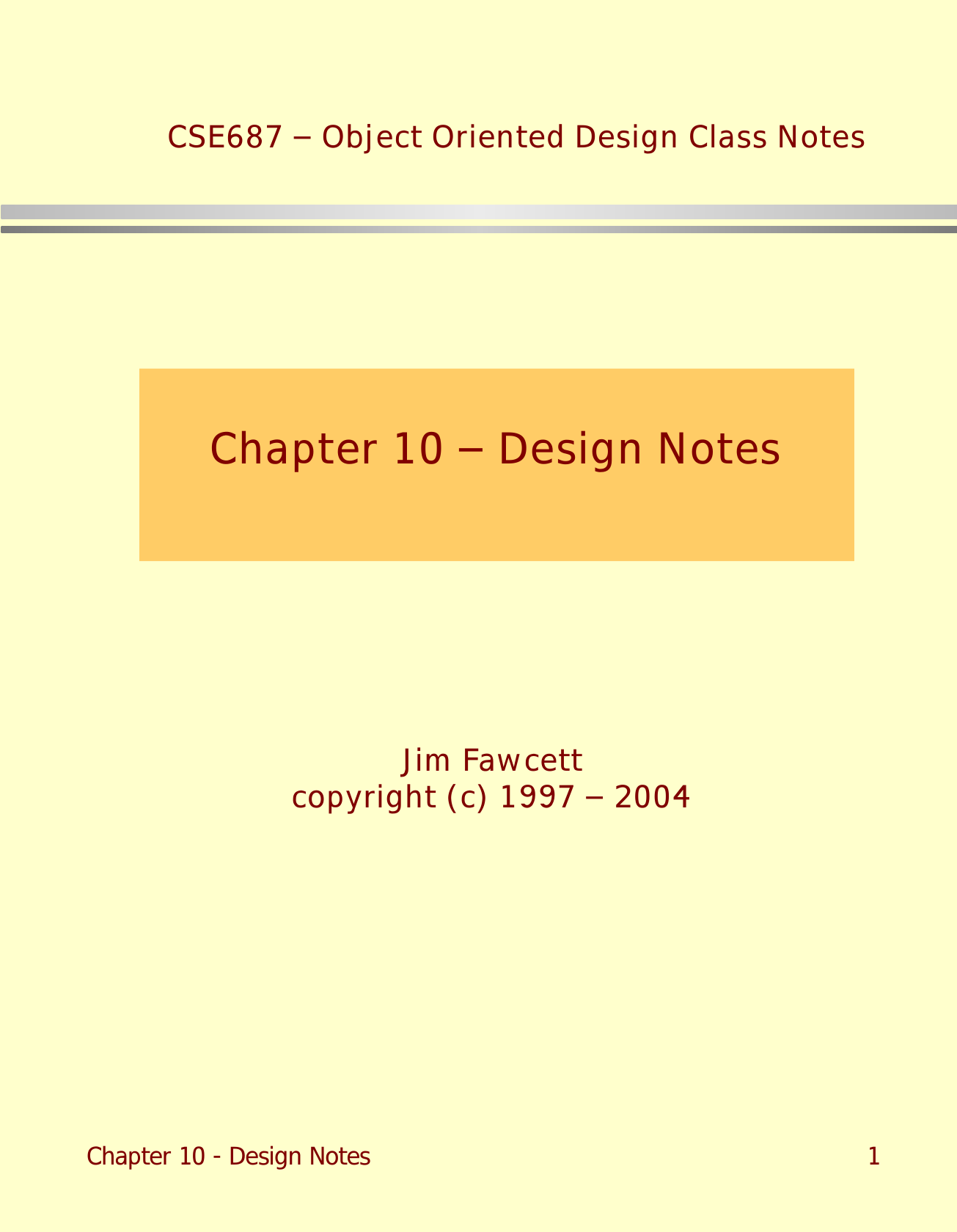

CSE687 – Object Oriented Design Class Notes
Chapter 10 – Design Notes

Jim Fawcett
copyright (c) 1997 – 2004

Chapter 10 - Design Notes
1